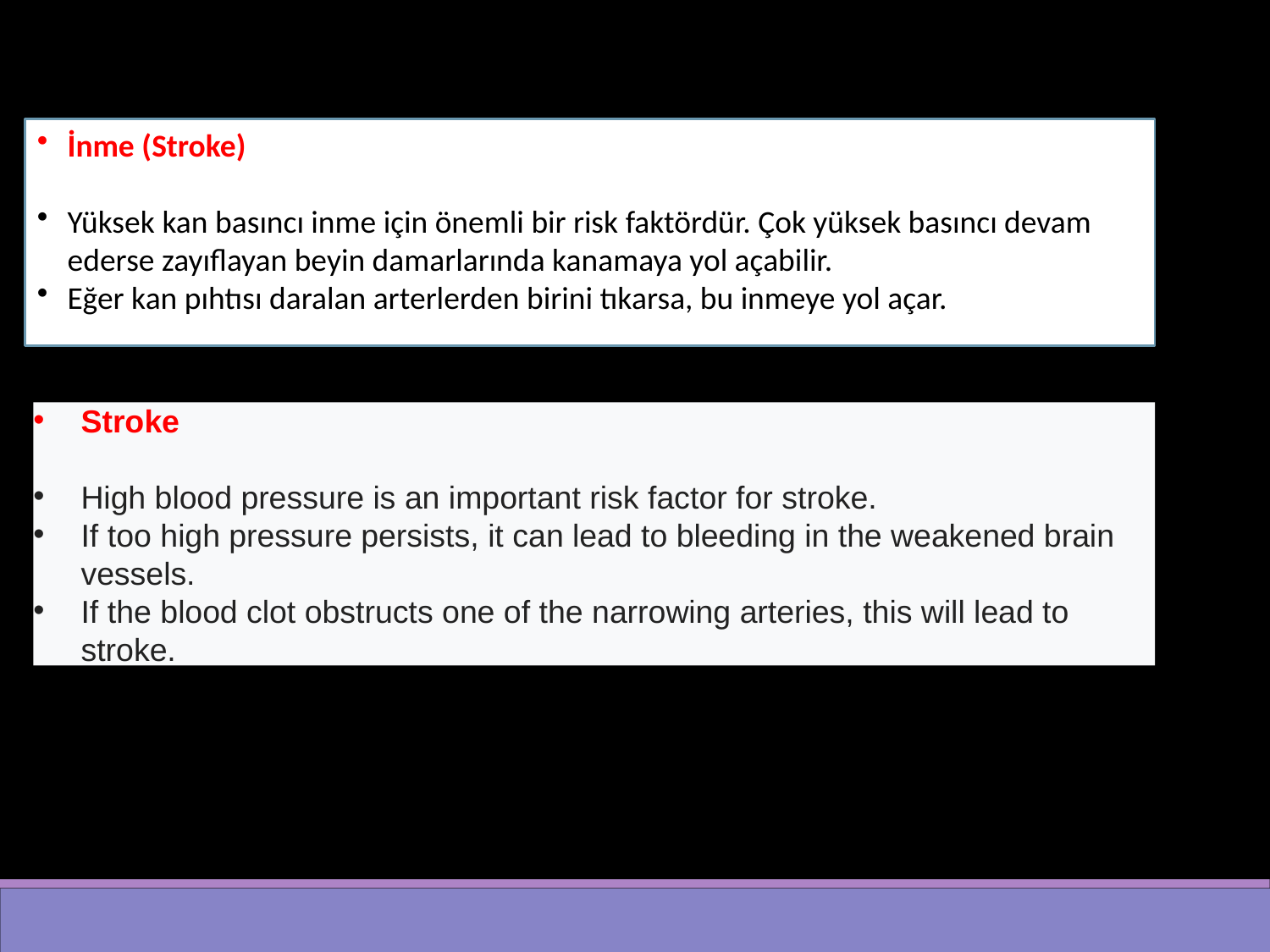

İnme (Stroke)
Yüksek kan basıncı inme için önemli bir risk faktördür. Çok yüksek basıncı devam ederse zayıflayan beyin damarlarında kanamaya yol açabilir.
Eğer kan pıhtısı daralan arterlerden birini tıkarsa, bu inmeye yol açar.
Stroke

High blood pressure is an important risk factor for stroke.
If too high pressure persists, it can lead to bleeding in the weakened brain vessels.
If the blood clot obstructs one of the narrowing arteries, this will lead to stroke.